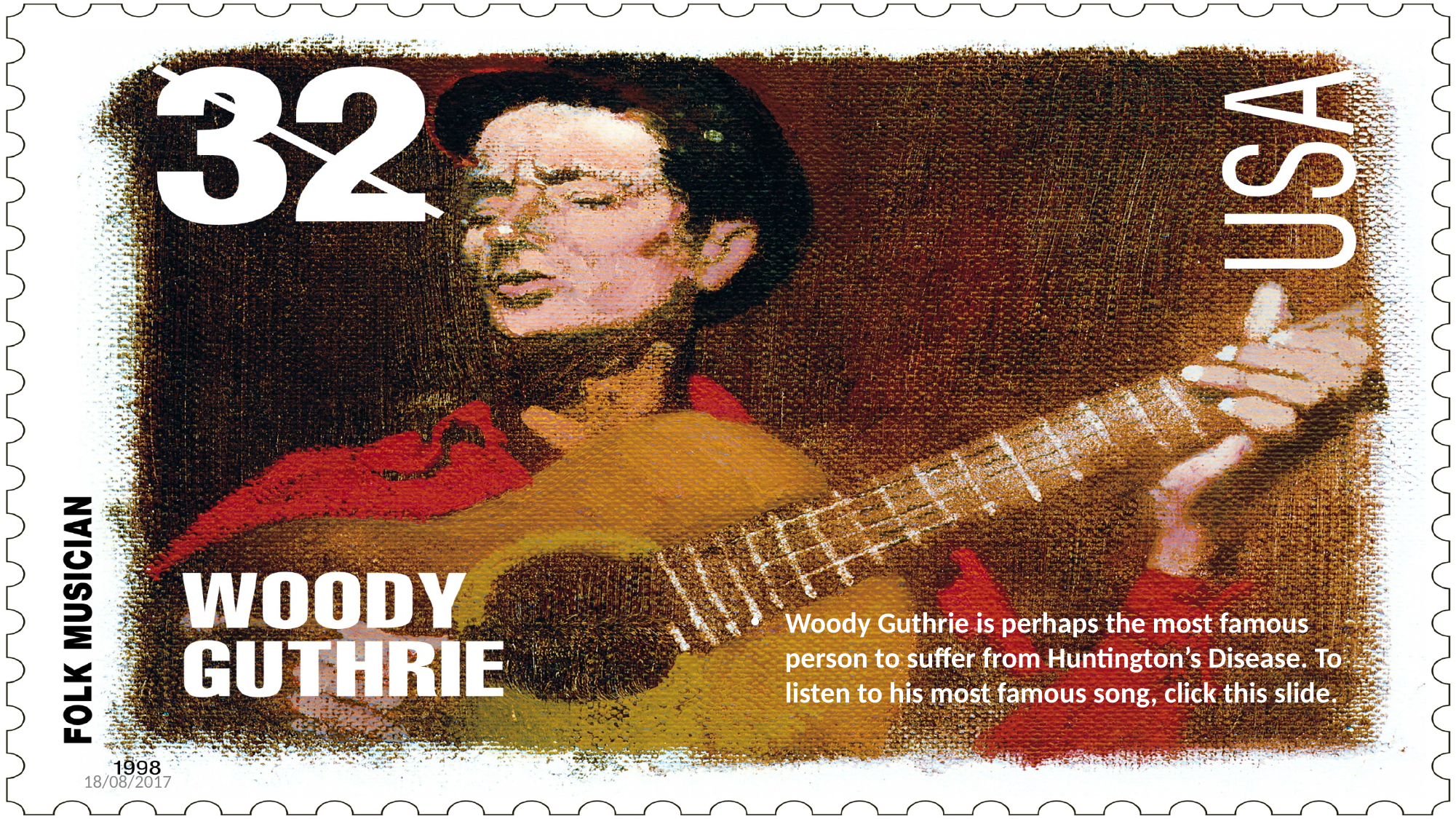

Woody Guthrie is perhaps the most famous person to suffer from Huntington’s Disease. To listen to his most famous song, click this slide.
18/08/2017